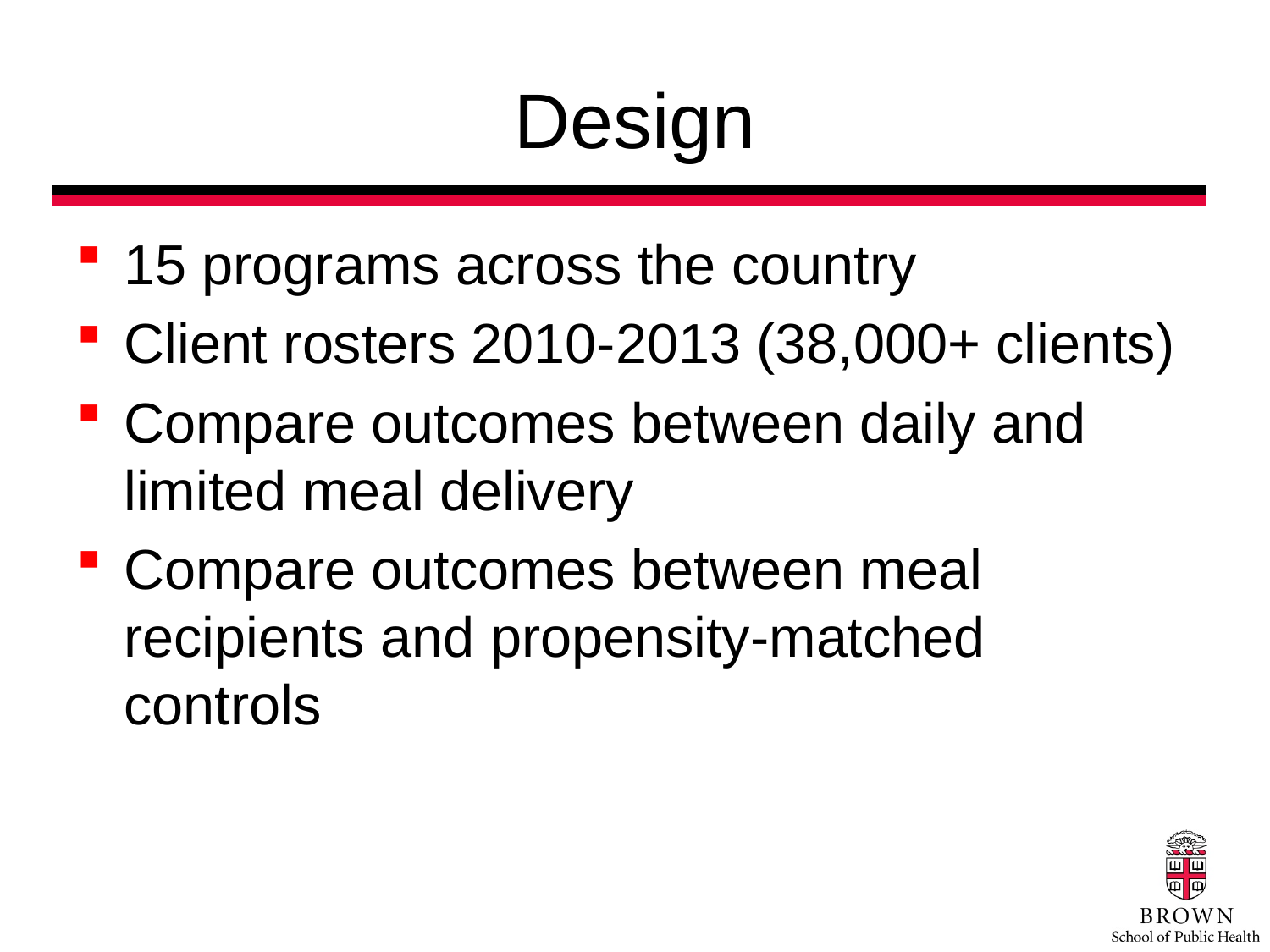

# Design
15 programs across the country
Client rosters 2010-2013 (38,000+ clients)
Compare outcomes between daily and limited meal delivery
Compare outcomes between meal recipients and propensity-matched controls